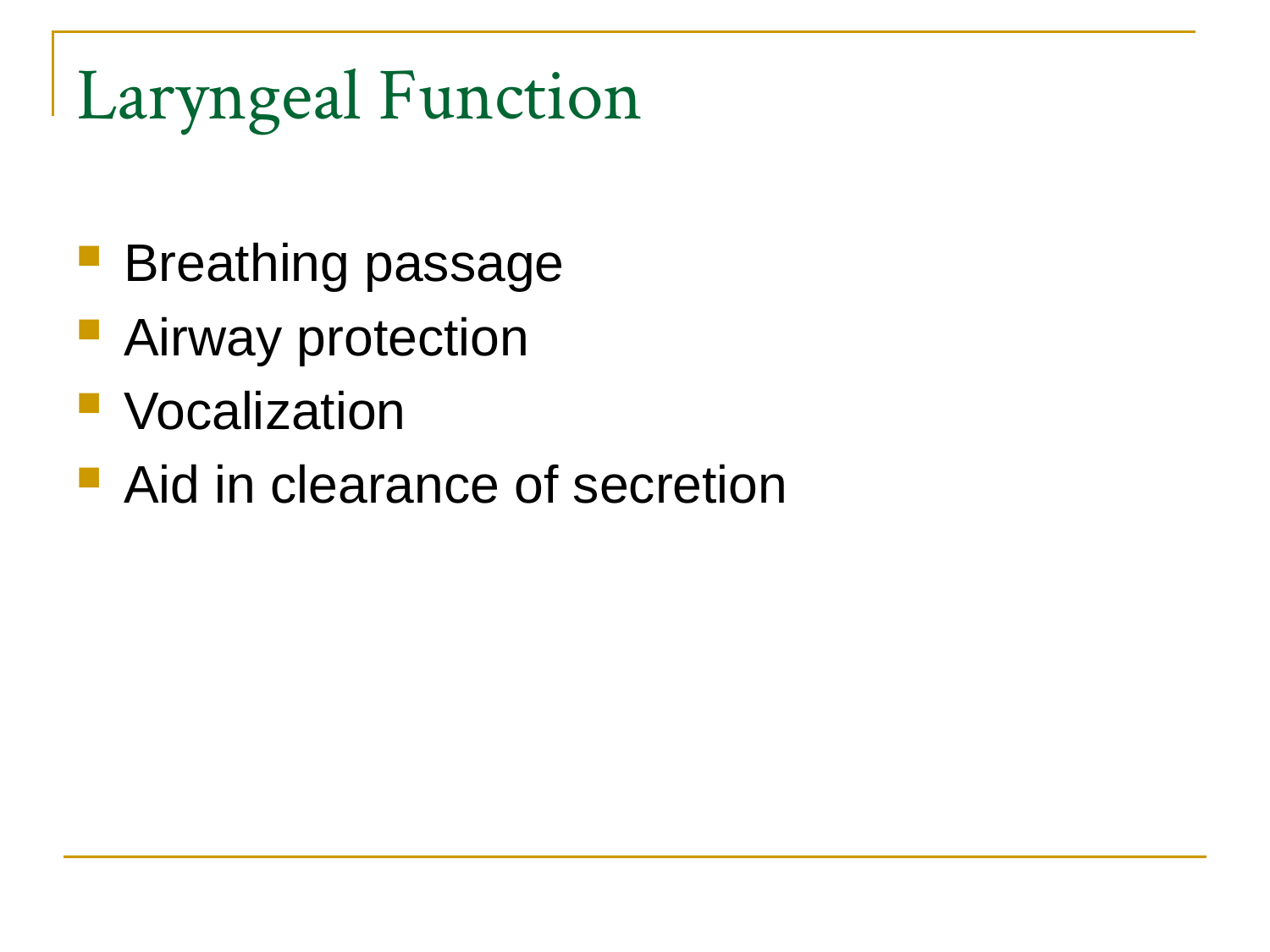

# Laryngeal Function
Breathing passage
Airway protection
Vocalization
Aid in clearance of secretion